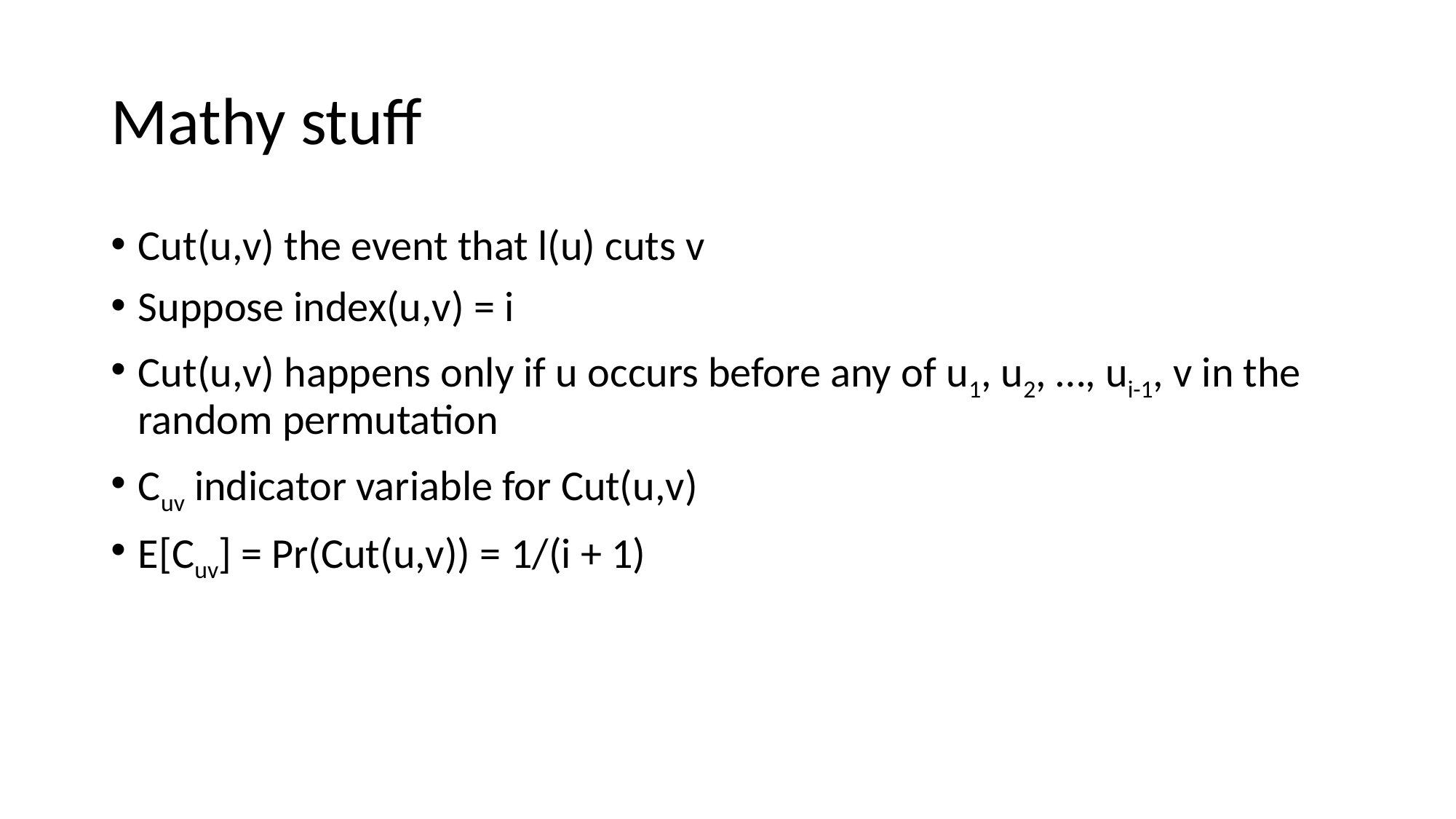

# Mathy stuff
Cut(u,v) the event that l(u) cuts v
Suppose index(u,v) = i
Cut(u,v) happens only if u occurs before any of u1, u2, …, ui-1, v in the random permutation
Cuv indicator variable for Cut(u,v)
E[Cuv] = Pr(Cut(u,v)) = 1/(i + 1)